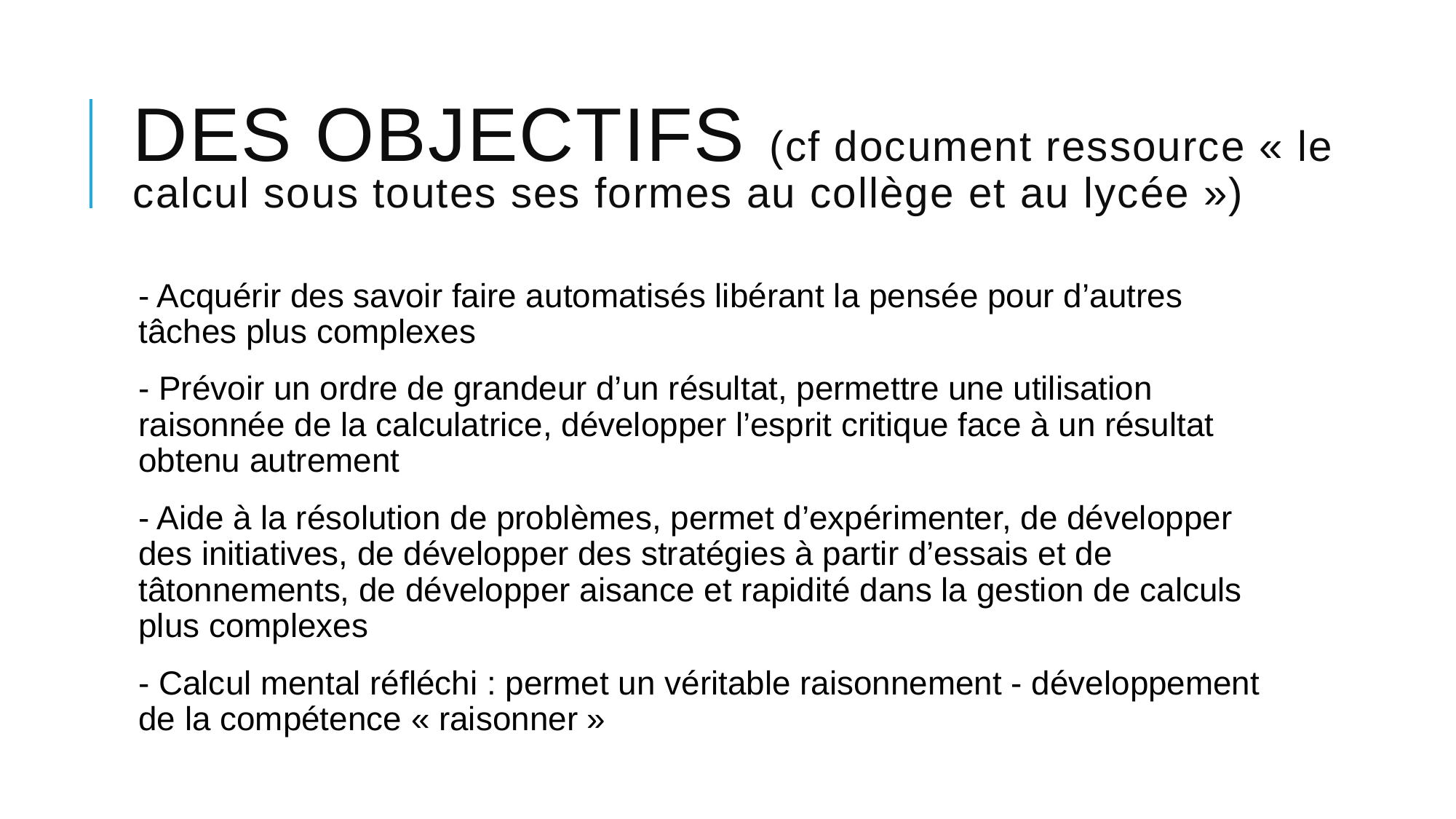

# Des objectifs (cf document ressource « le calcul sous toutes ses formes au collège et au lycée »)
- Acquérir des savoir faire automatisés libérant la pensée pour d’autres tâches plus complexes
- Prévoir un ordre de grandeur d’un résultat, permettre une utilisation raisonnée de la calculatrice, développer l’esprit critique face à un résultat obtenu autrement
- Aide à la résolution de problèmes, permet d’expérimenter, de développer des initiatives, de développer des stratégies à partir d’essais et de tâtonnements, de développer aisance et rapidité dans la gestion de calculs plus complexes
- Calcul mental réfléchi : permet un véritable raisonnement - développement de la compétence « raisonner »